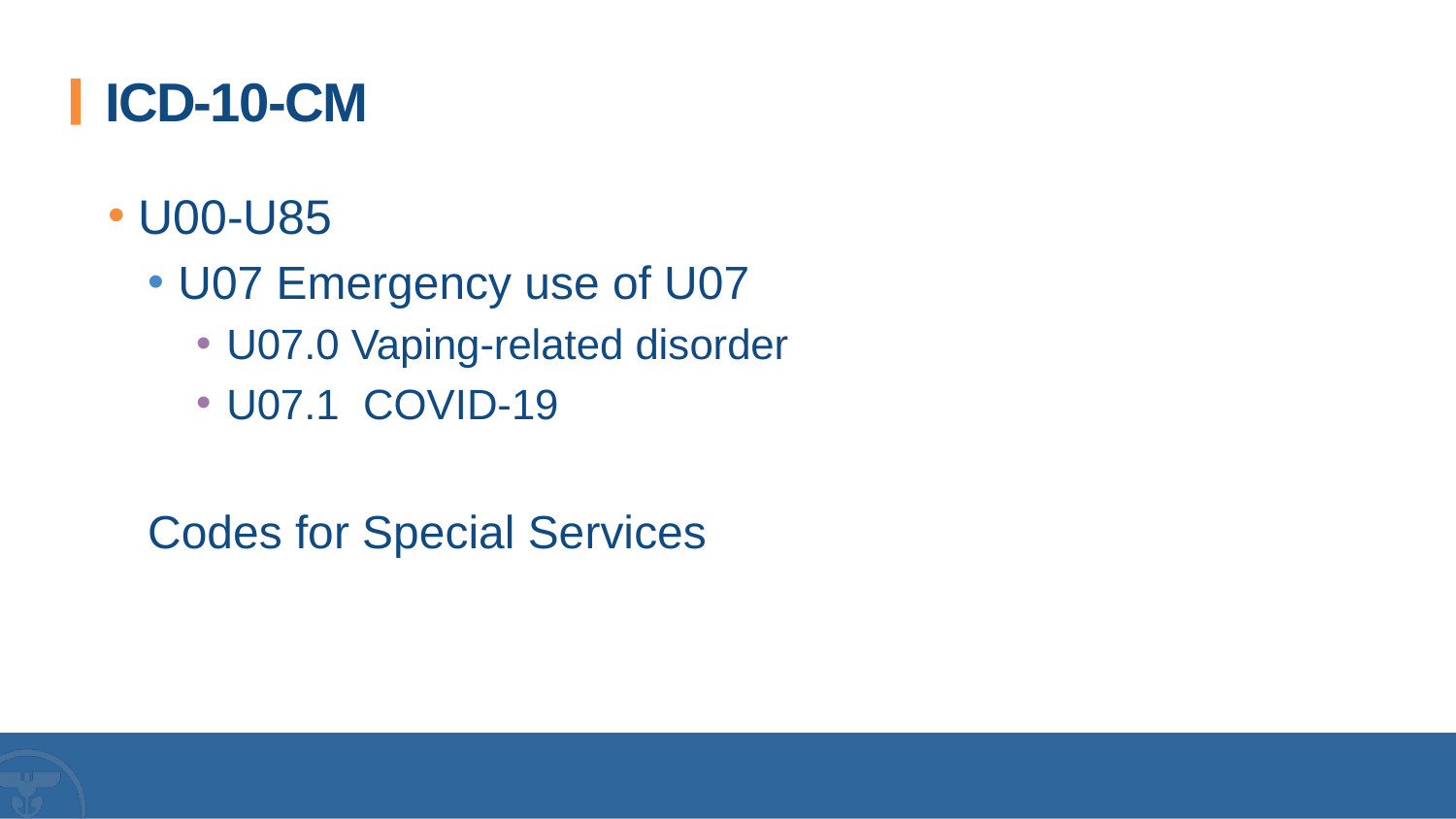

# ICD-10-CM
U00-U85
U07 Emergency use of U07
U07.0 Vaping-related disorder
U07.1  COVID-19

Codes for Special Services